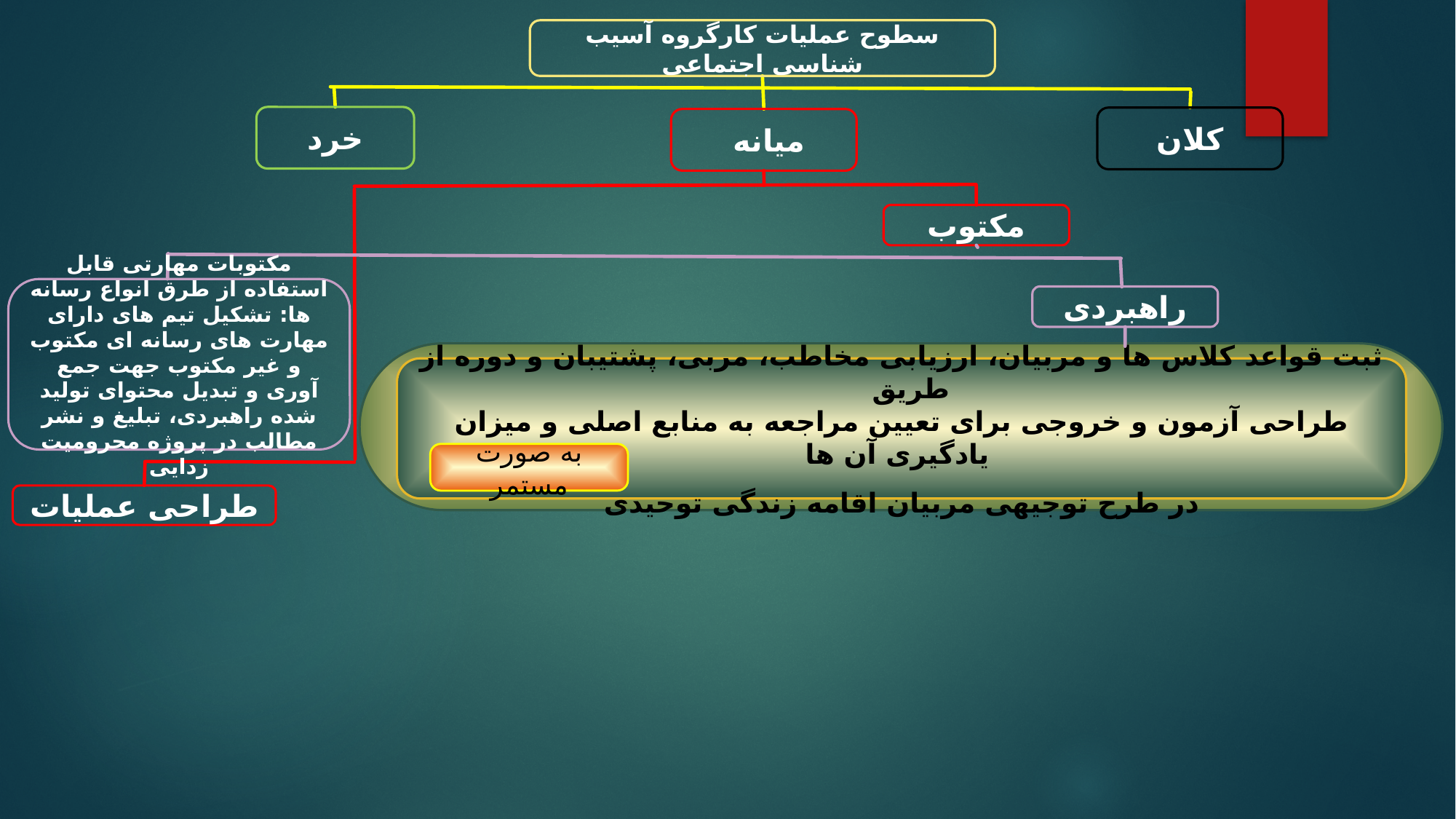

سطوح عملیات کارگروه آسیب شناسی اجتماعی
خرد
کلان
میانه
مکتوب
مکتوبات مهارتی قابل استفاده از طرق انواع رسانه ها: تشکیل تیم های دارای مهارت های رسانه ای مکتوب و غیر مکتوب جهت جمع آوری و تبدیل محتوای تولید شده راهبردی، تبلیغ و نشر مطالب در پروژه محرومیت زدایی
راهبردی

ثبت قواعد کلاس ها و مربیان، ارزیابی مخاطب، مربی، پشتیبان و دوره از طریق
طراحی آزمون و خروجی برای تعیین مراجعه به منابع اصلی و میزان یادگیری آن ها
در طرح توجیهی مربیان اقامه زندگی توحیدی
به صورت مستمر
طراحی عملیات